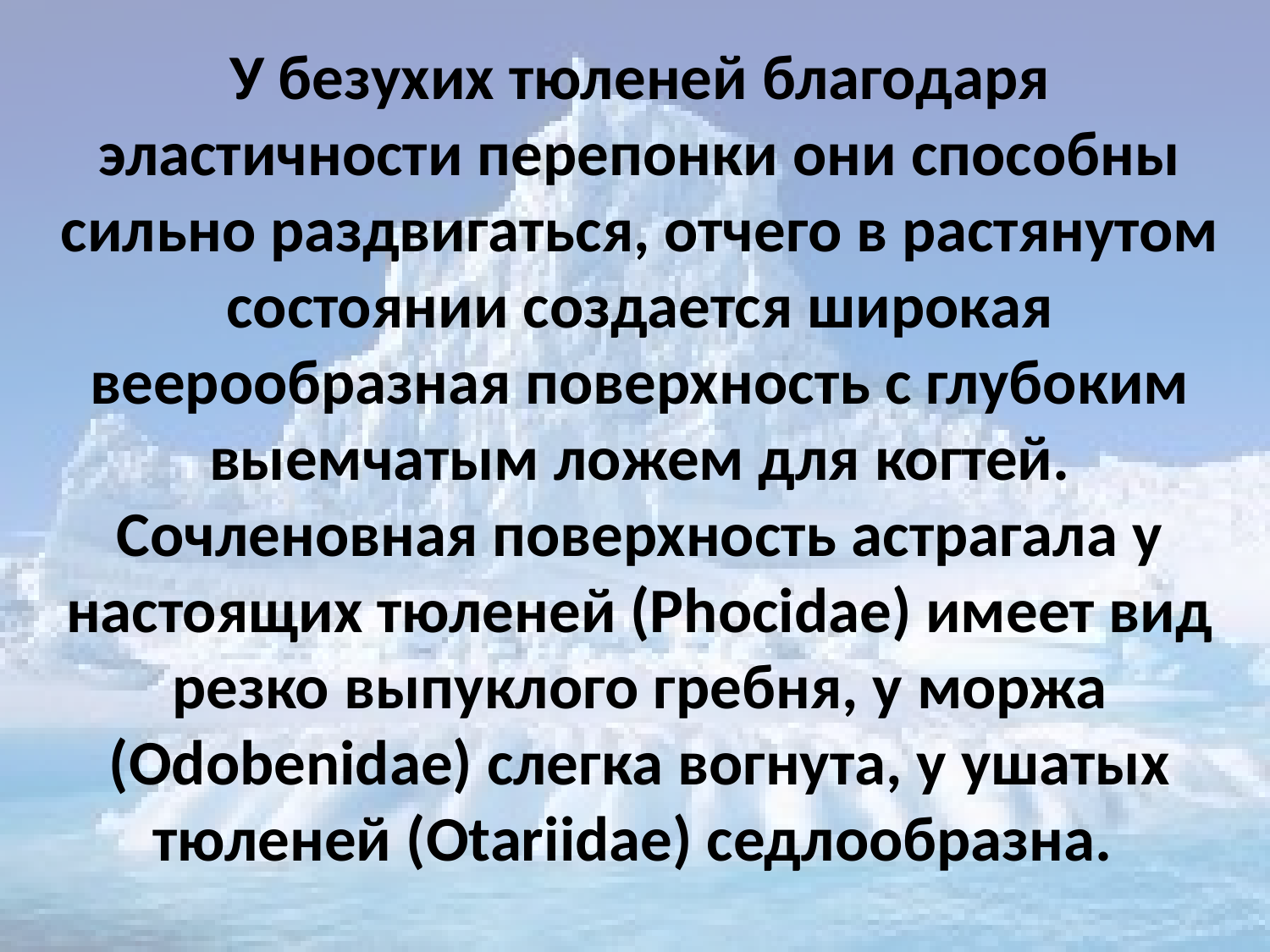

У безухих тюленей благодаря эластичности перепонки они способны сильно раздвигаться, отчего в растянутом состоянии создается широкая веерообразная поверхность с глубоким выемчатым ложем для когтей. Сочленовная поверхность астрагала у настоящих тюленей (Phocidae) имеет вид резко выпуклого гребня, у моржа (Odobenidae) слегка вогнута, у ушатых тюленей (Otariidae) седлообразна.